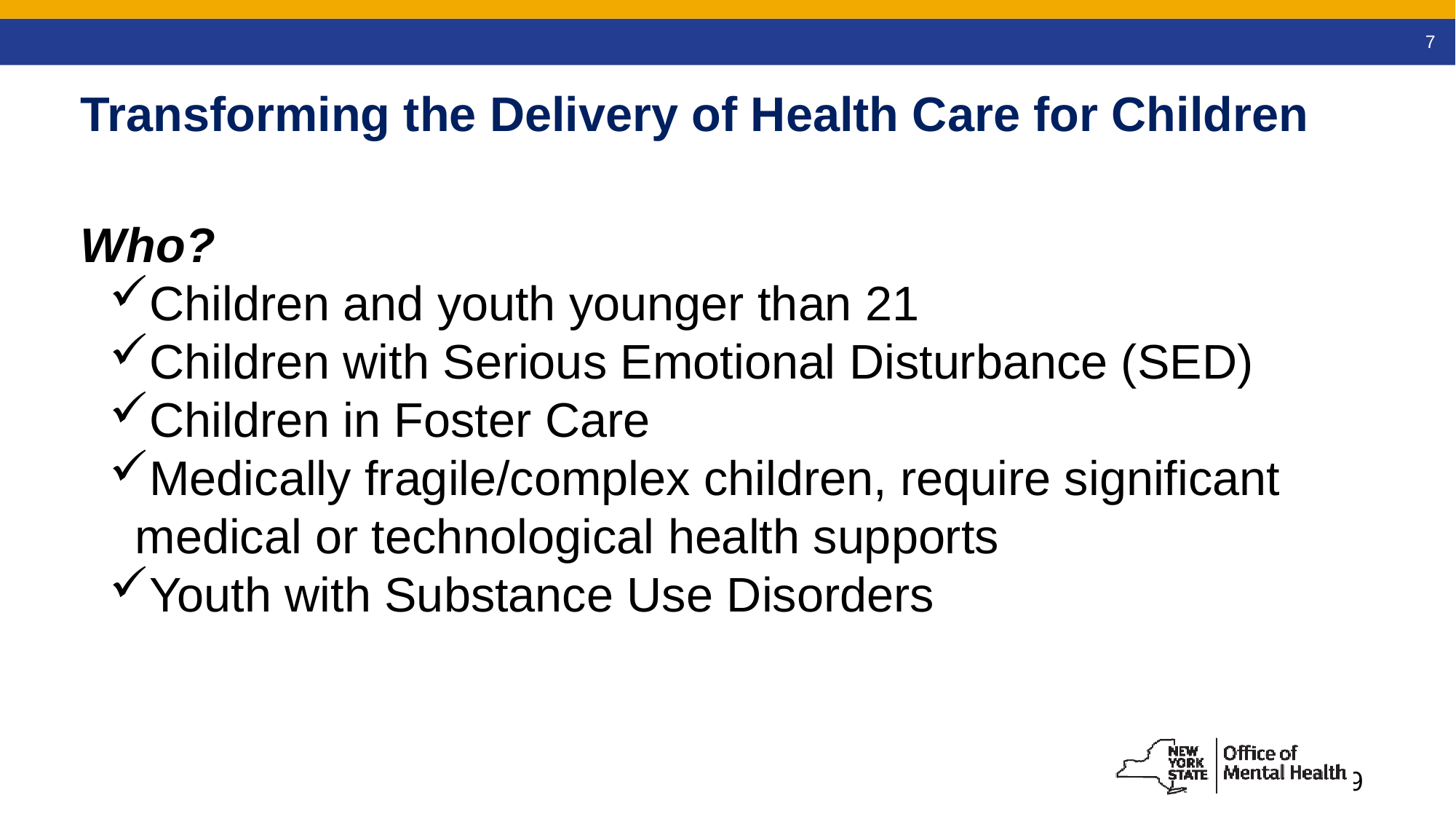

7
Transforming the Delivery of Health Care for Children
Who?
Children and youth younger than 21
Children with Serious Emotional Disturbance (SED)
Children in Foster Care
Medically fragile/complex children, require significant medical or technological health supports
Youth with Substance Use Disorders